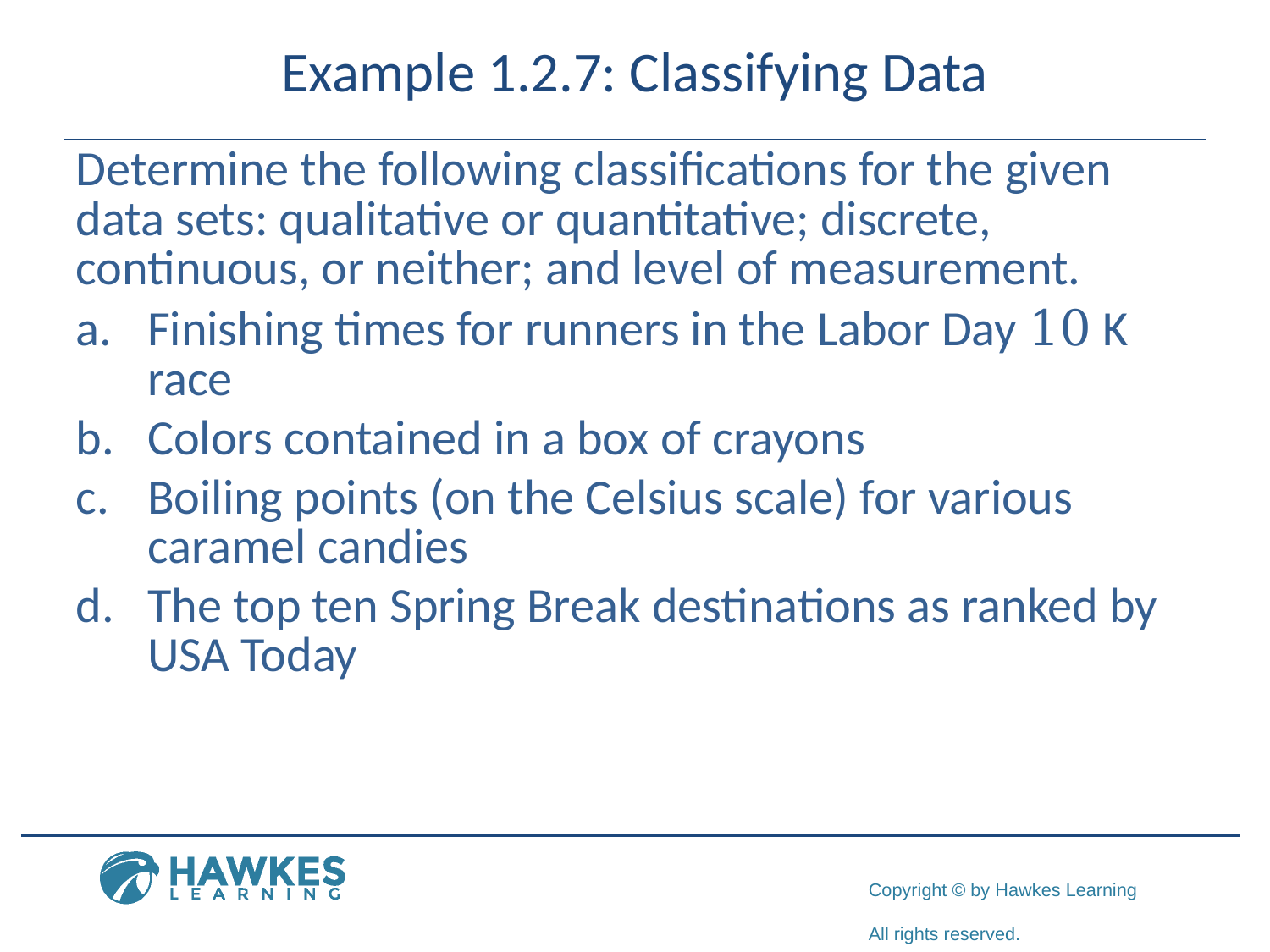

# Example 1.2.7: Classifying Data
Determine the following classifications for the given data sets: qualitative or quantitative; discrete, continuous, or neither; and level of measurement.
​Finishing times for runners in the Labor Day 10 K race
​Colors contained in a box of crayons
​Boiling points (on the Celsius scale) for various caramel candies
​The top ten Spring Break destinations as ranked by USA Today